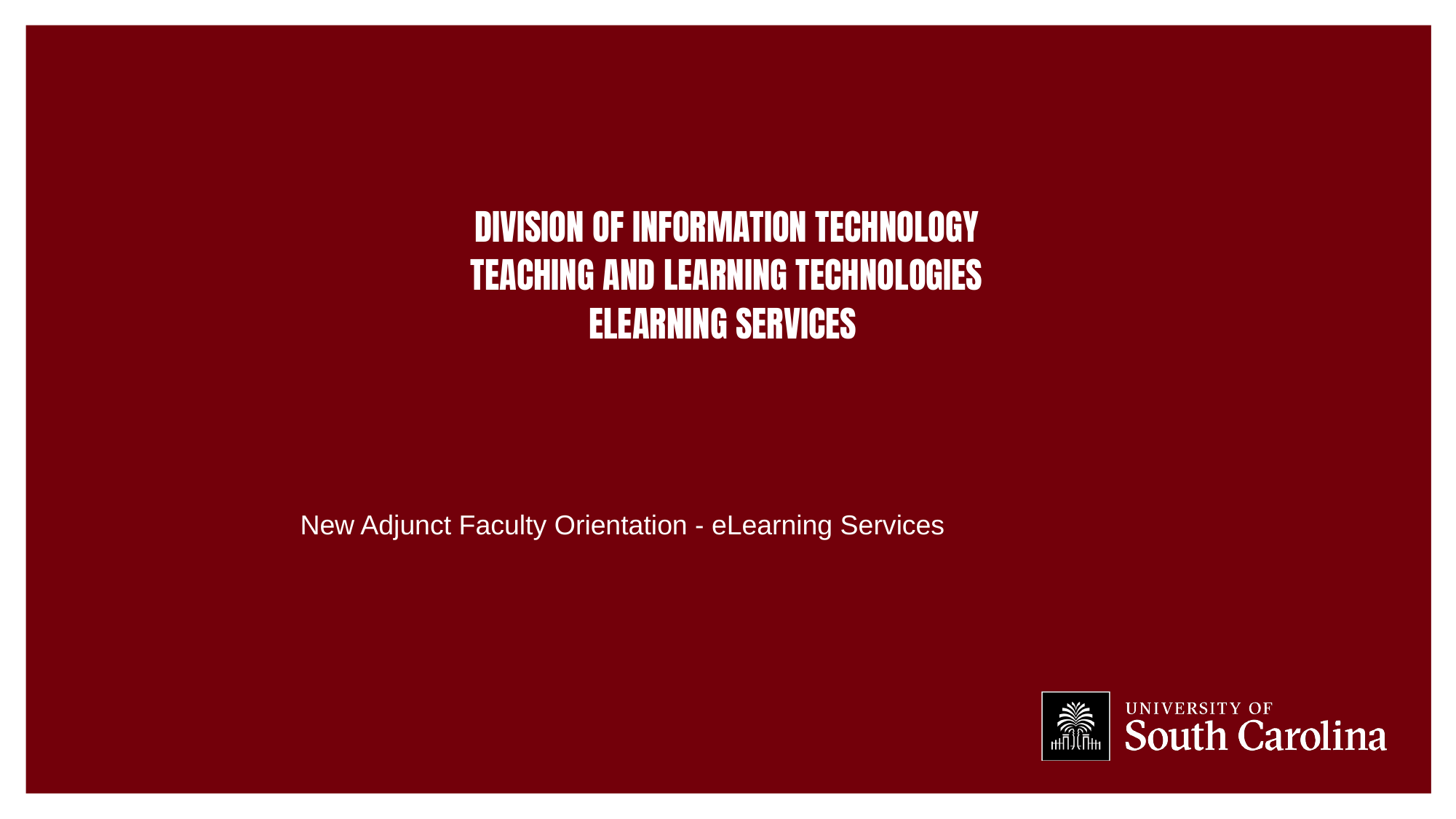

# Division of Information Technology Teaching and Learning Technologies ELearning Services
New Adjunct Faculty Orientation - eLearning Services